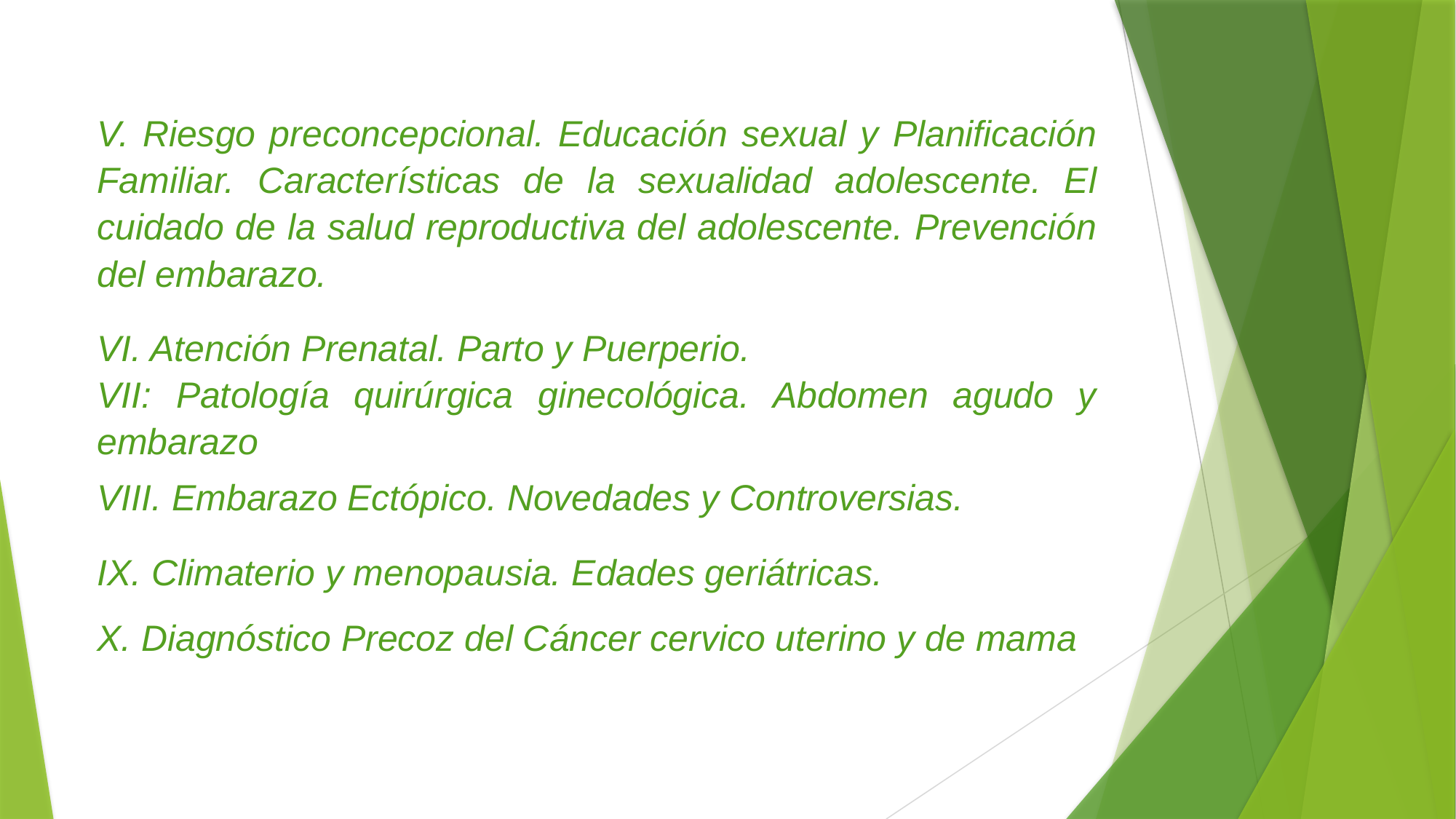

V. Riesgo preconcepcional. Educación sexual y Planificación Familiar. Características de la sexualidad adolescente. El cuidado de la salud reproductiva del adolescente. Prevención del embarazo.
VI. Atención Prenatal. Parto y Puerperio.
VII: Patología quirúrgica ginecológica. Abdomen agudo y embarazo
VIII. Embarazo Ectópico. Novedades y Controversias.
IX. Climaterio y menopausia. Edades geriátricas.
X. Diagnóstico Precoz del Cáncer cervico uterino y de mama